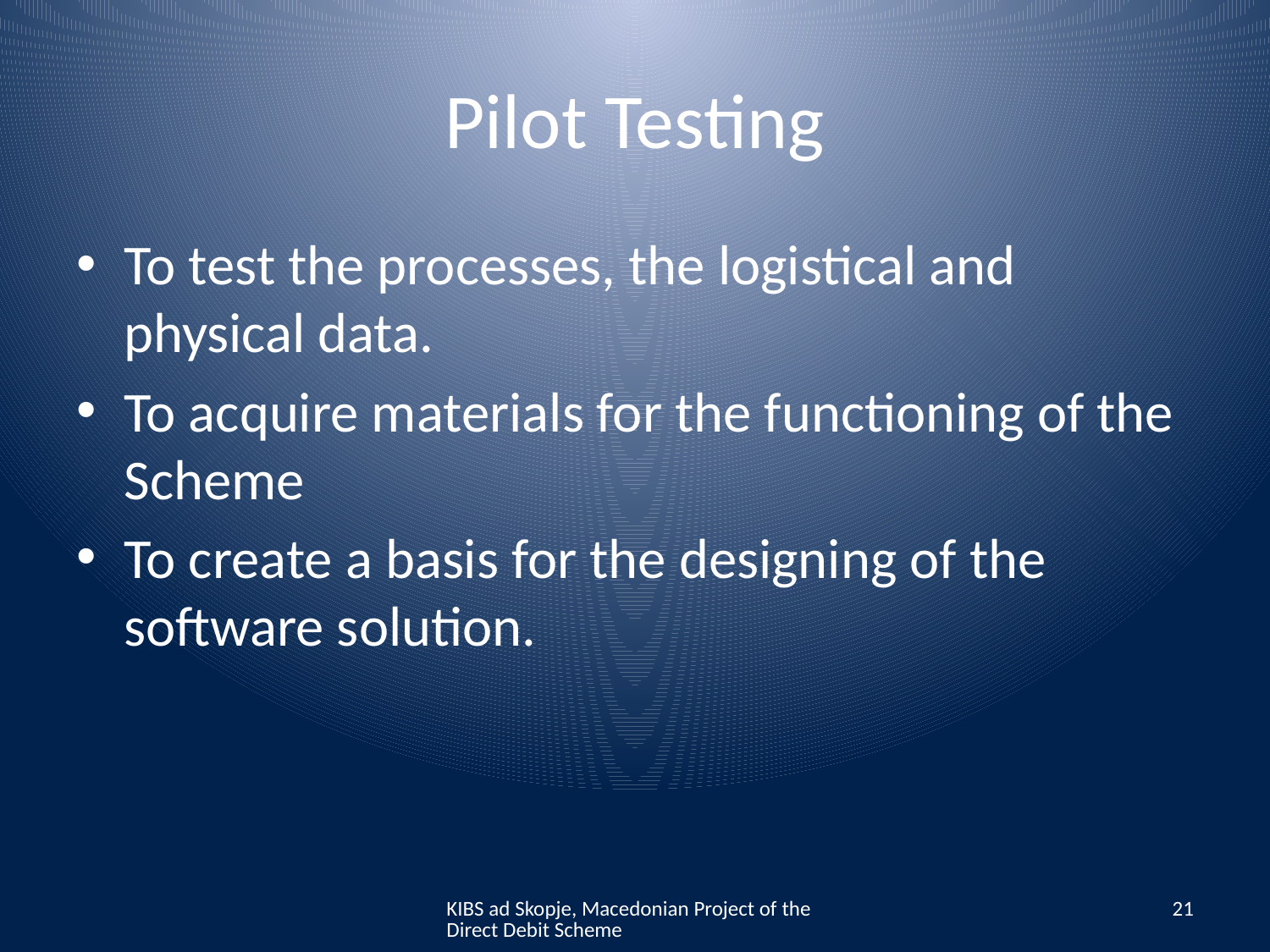

# Pilot Testing
To test the processes, the logistical and physical data.
To acquire materials for the functioning of the Scheme
To create a basis for the designing of the software solution.
KIBS ad Skopje, Macedonian Project of the Direct Debit Scheme
21